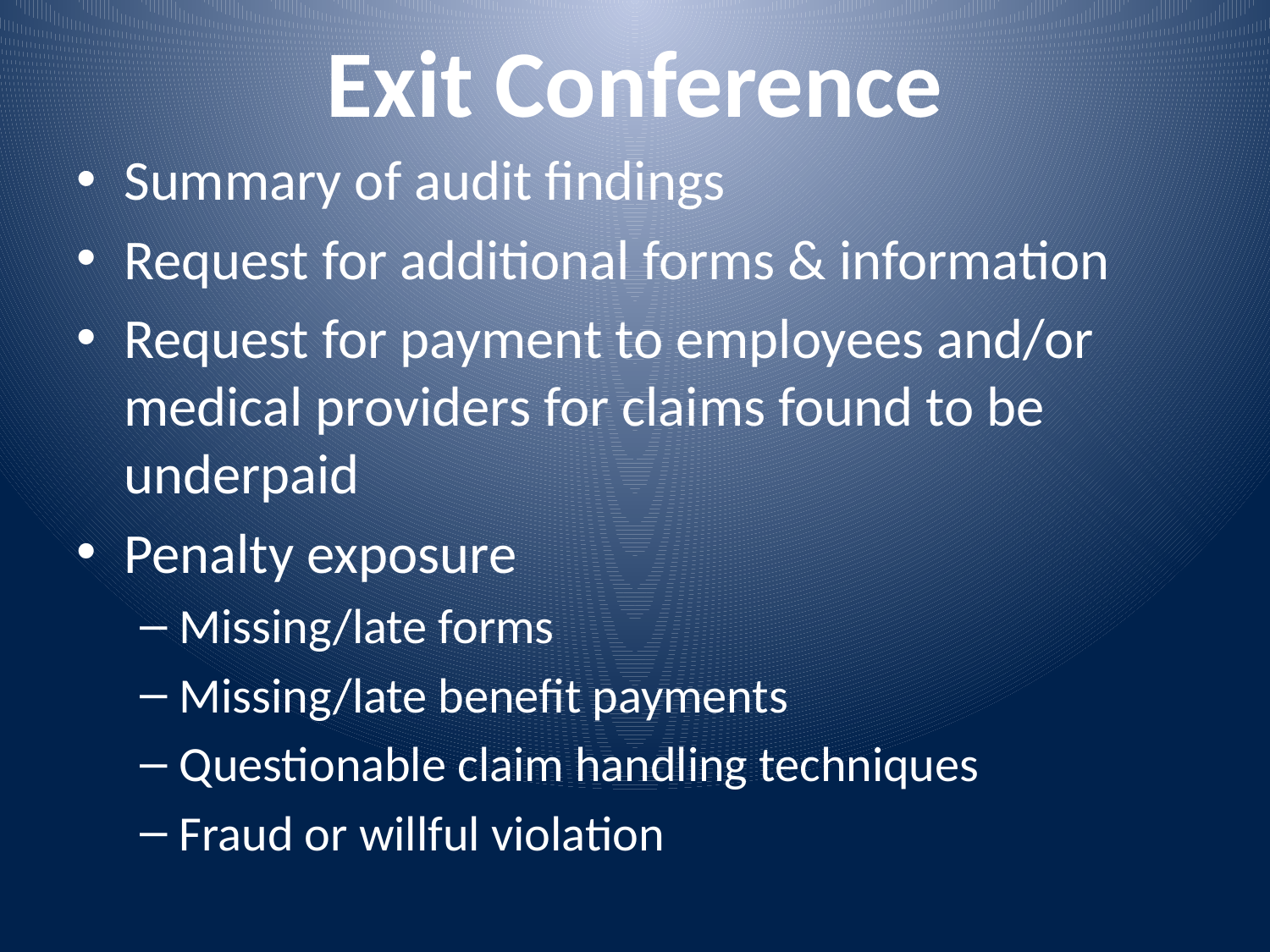

# Exit Conference
Summary of audit findings
Request for additional forms & information
Request for payment to employees and/or medical providers for claims found to be underpaid
Penalty exposure
Missing/late forms
Missing/late benefit payments
Questionable claim handling techniques
Fraud or willful violation